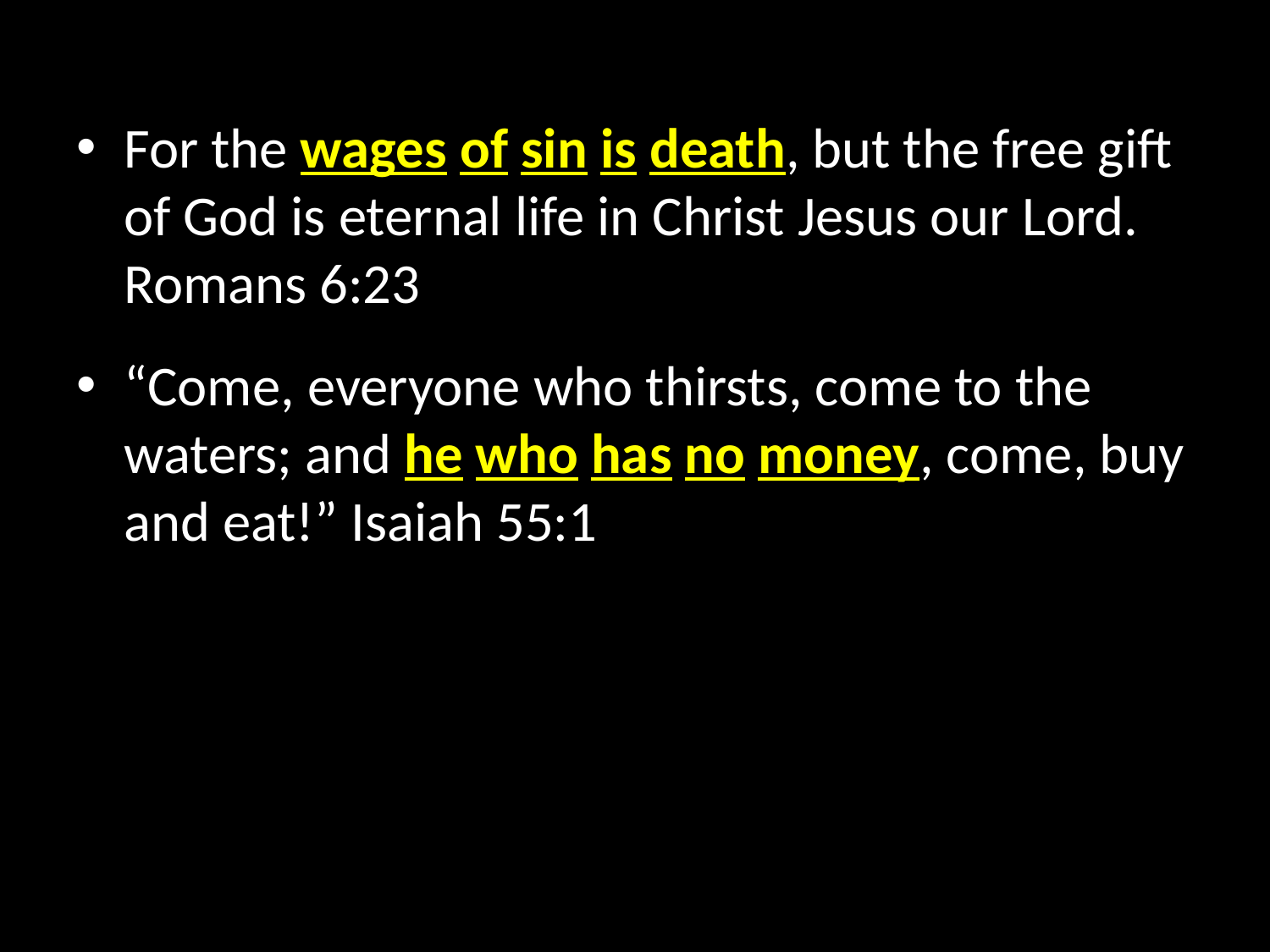

For the wages of sin is death, but the free gift of God is eternal life in Christ Jesus our Lord. Romans 6:23
“Come, everyone who thirsts, come to the waters; and he who has no money, come, buy and eat!” Isaiah 55:1